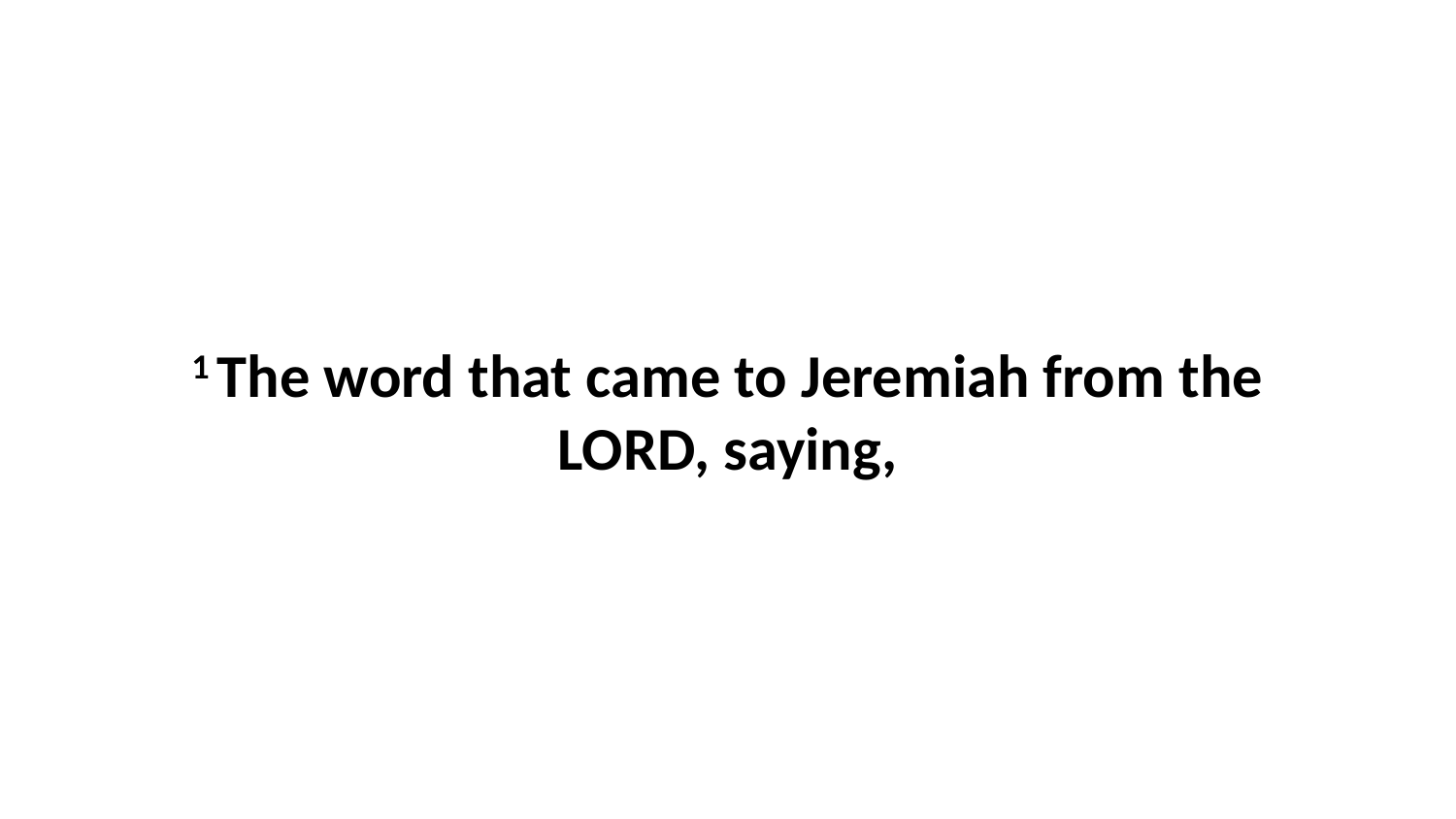

1 The word that came to Jeremiah from the LORD, saying,